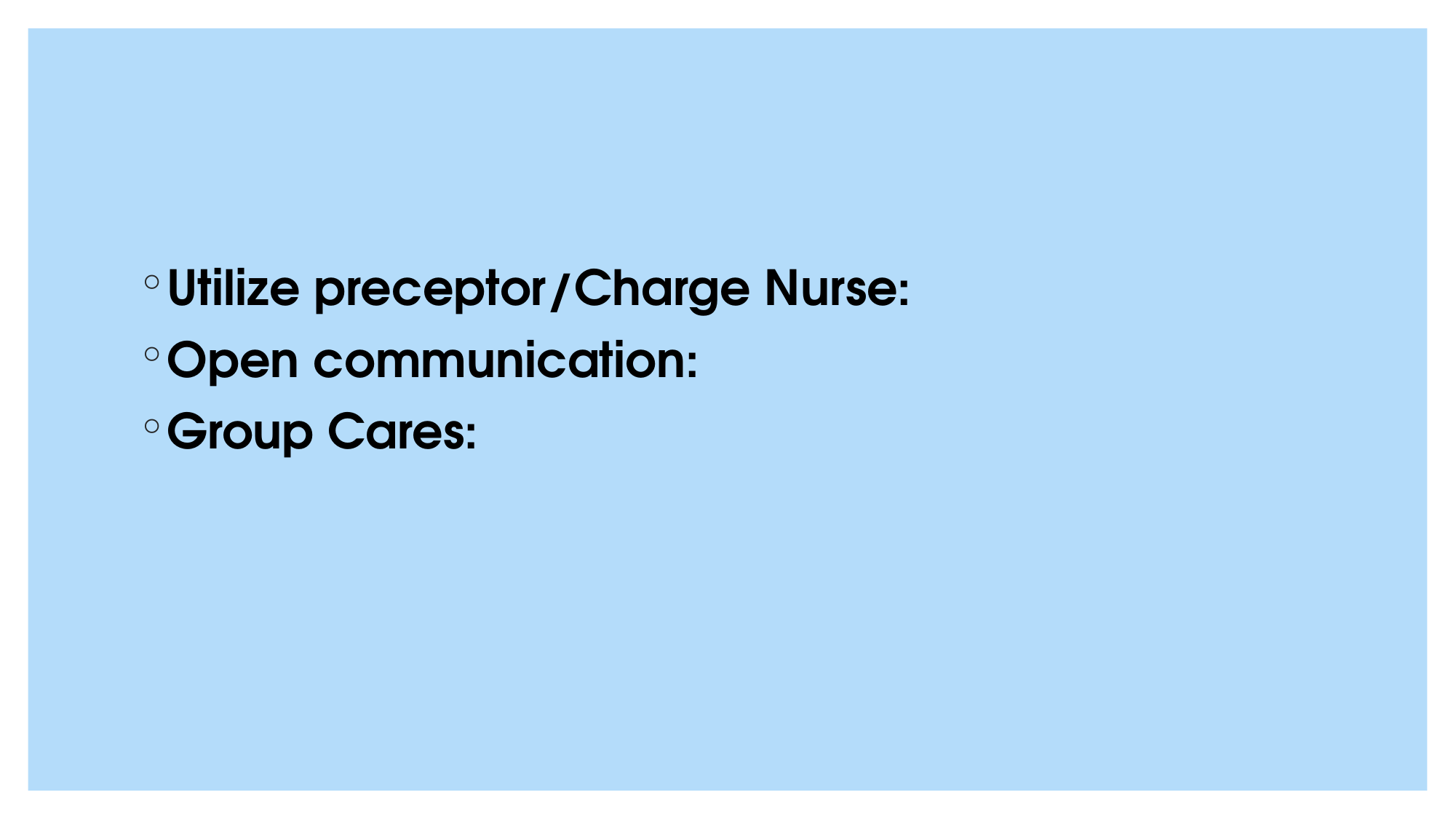

Utilize preceptor/Charge Nurse:
Open communication:
Group Cares: